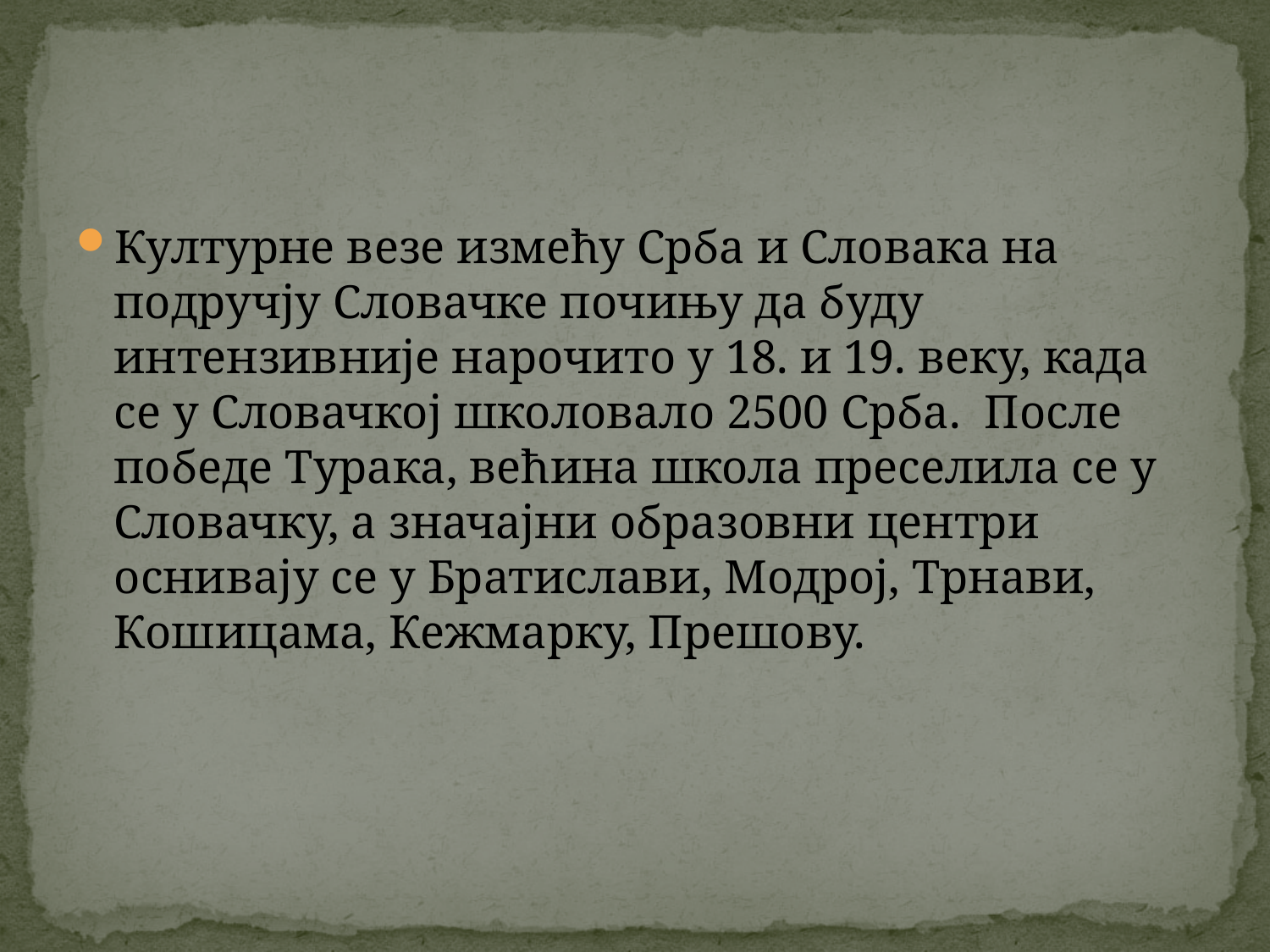

#
Културне везе измећу Срба и Словака на подручју Словачке почињу да буду интензивније нарочито у 18. и 19. веку, када се у Словачкој школовало 2500 Срба.  После победе Турака, већина школа преселила се у Словачку, а значајни образовни центри оснивају се у Братислави, Модрој, Трнави, Кошицама, Кежмарку, Прешову.